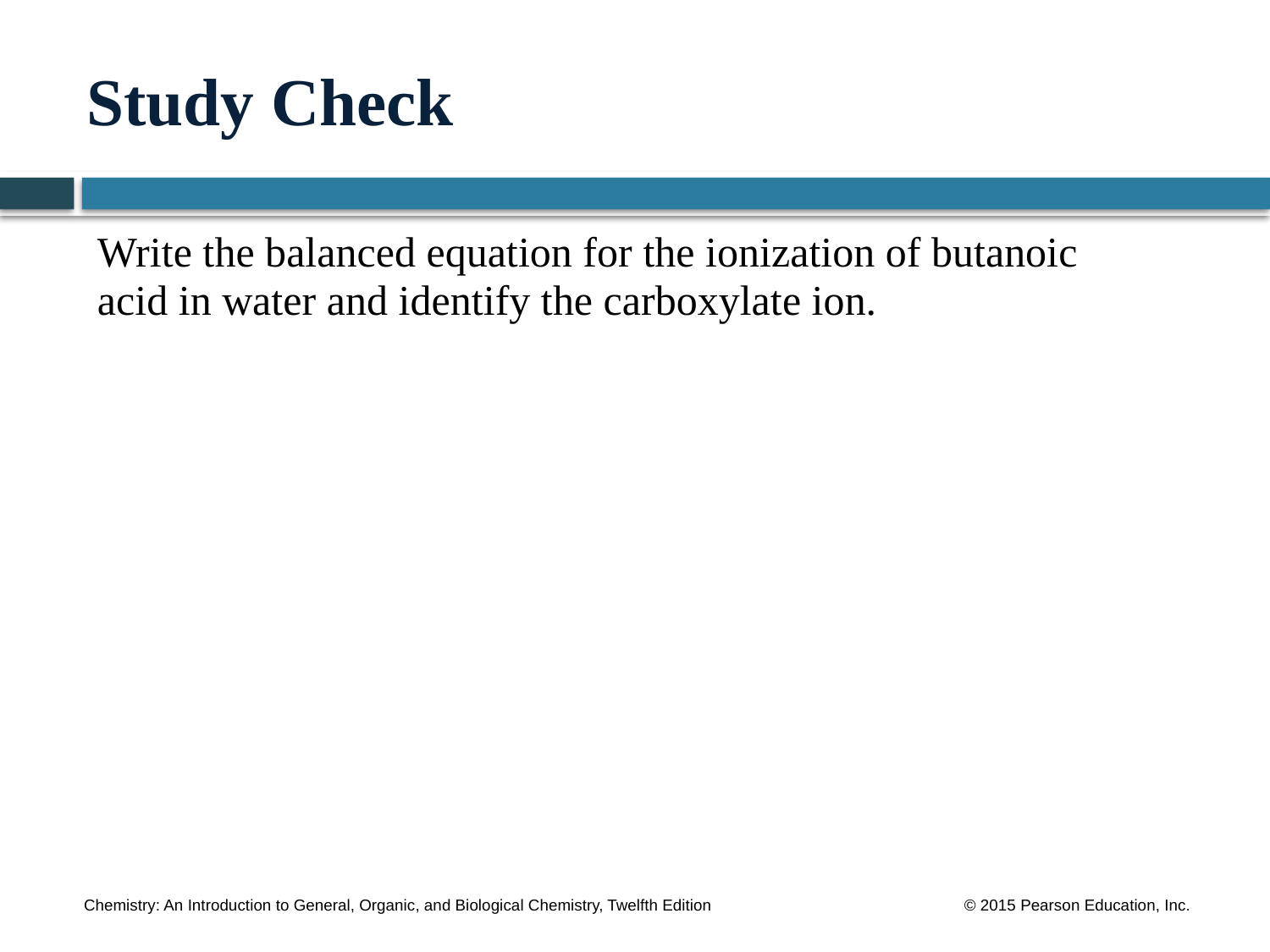

# Study Check
Write the balanced equation for the ionization of butanoic acid in water and identify the carboxylate ion.